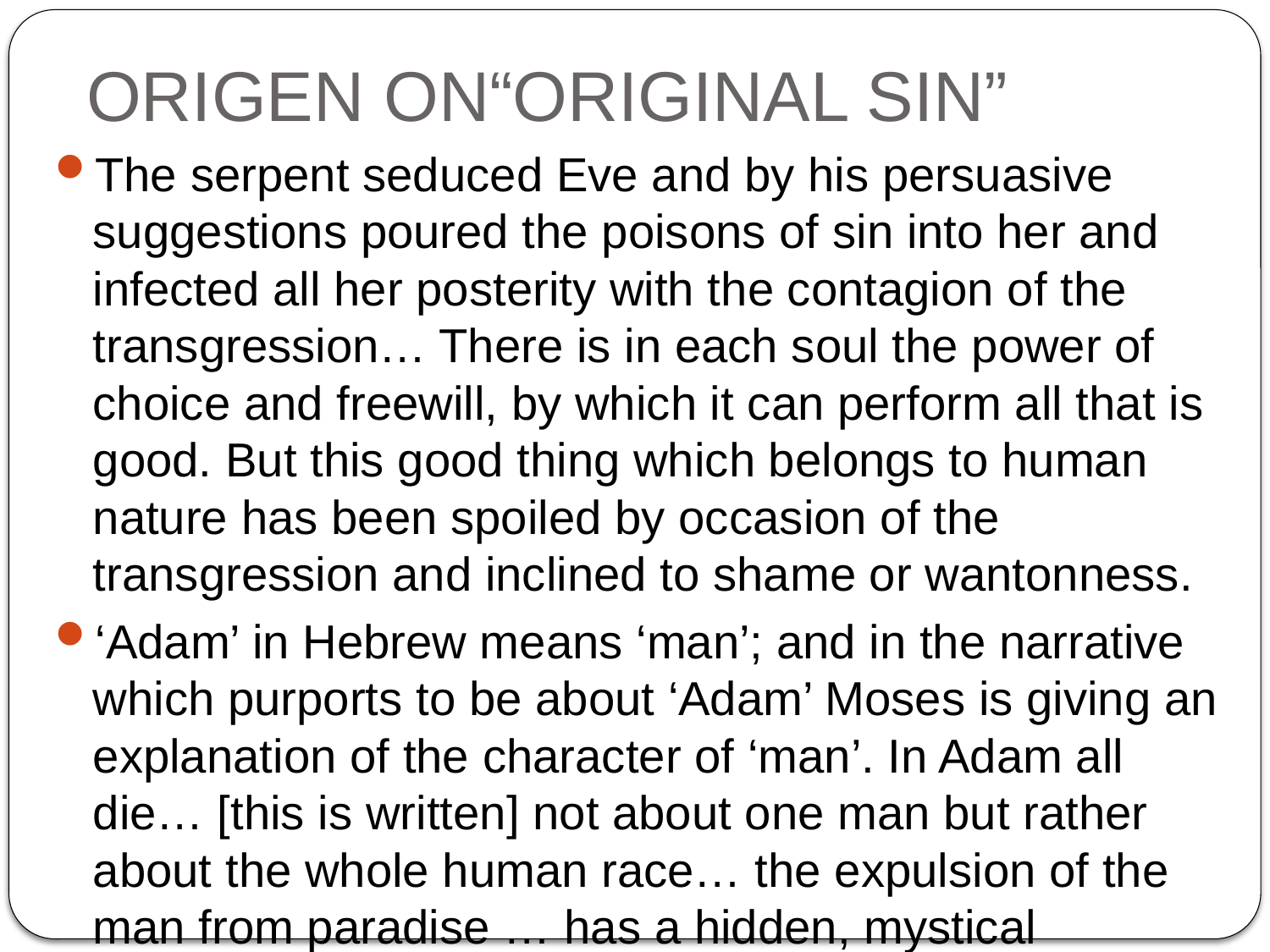

# ORIGEN ON“ORIGINAL SIN”
The serpent seduced Eve and by his persuasive suggestions poured the poisons of sin into her and infected all her posterity with the contagion of the transgression… There is in each soul the power of choice and freewill, by which it can perform all that is good. But this good thing which belongs to human nature has been spoiled by occasion of the transgression and inclined to shame or wantonness.
‘Adam’ in Hebrew means ‘man’; and in the narrative which purports to be about ‘Adam’ Moses is giving an explanation of the character of ‘man’. In Adam all die… [this is written] not about one man but rather about the whole human race… the expulsion of the man from paradise … has a hidden, mystical significance.